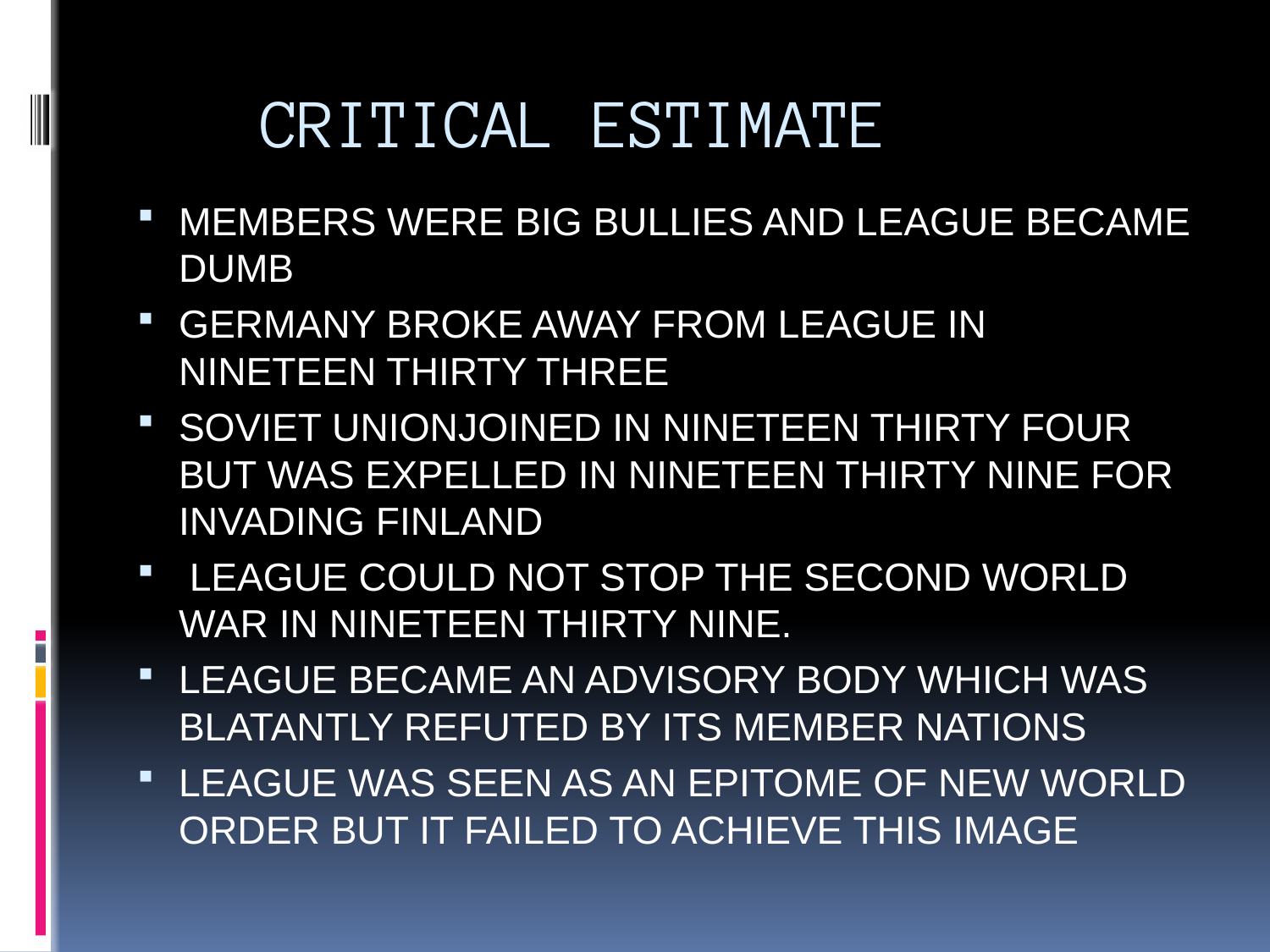

# CRITICAL ESTIMATE
MEMBERS WERE BIG BULLIES AND LEAGUE BECAME DUMB
GERMANY BROKE AWAY FROM LEAGUE IN NINETEEN THIRTY THREE
SOVIET UNIONJOINED IN NINETEEN THIRTY FOUR BUT WAS EXPELLED IN NINETEEN THIRTY NINE FOR INVADING FINLAND
 LEAGUE COULD NOT STOP THE SECOND WORLD WAR IN NINETEEN THIRTY NINE.
LEAGUE BECAME AN ADVISORY BODY WHICH WAS BLATANTLY REFUTED BY ITS MEMBER NATIONS
LEAGUE WAS SEEN AS AN EPITOME OF NEW WORLD ORDER BUT IT FAILED TO ACHIEVE THIS IMAGE